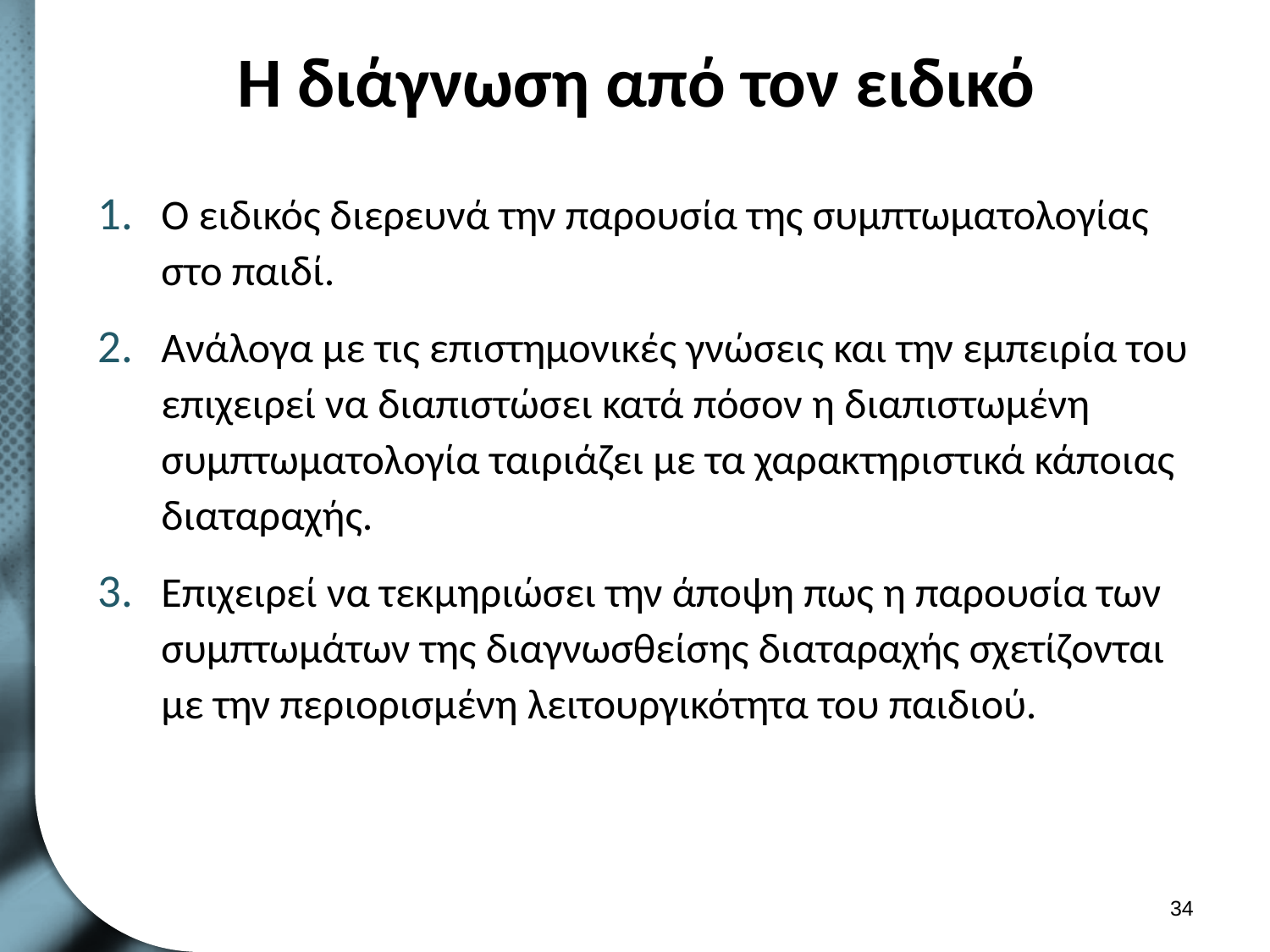

# Η διάγνωση από τον ειδικό
Ο ειδικός διερευνά την παρουσία της συμπτωματολογίας στο παιδί.
Ανάλογα με τις επιστημονικές γνώσεις και την εμπειρία του επιχειρεί να διαπιστώσει κατά πόσον η διαπιστωμένη συμπτωματολογία ταιριάζει με τα χαρακτηριστικά κάποιας διαταραχής.
Επιχειρεί να τεκμηριώσει την άποψη πως η παρουσία των συμπτωμάτων της διαγνωσθείσης διαταραχής σχετίζονται με την περιορισμένη λειτουργικότητα του παιδιού.
34